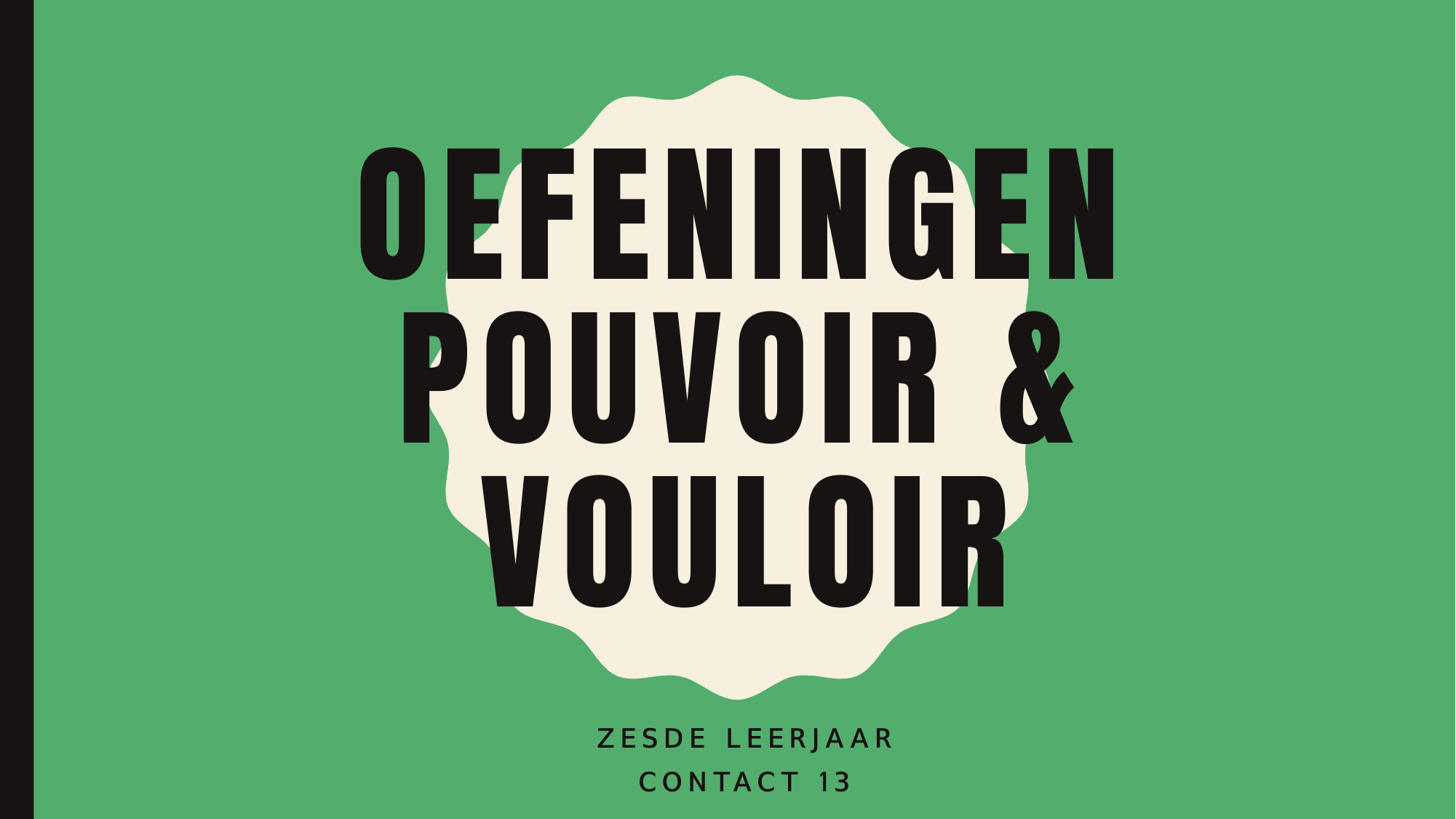

# OEFENINGEN POUVOIR & VOULOIR
Zesde leerjaar
CONTACT 13